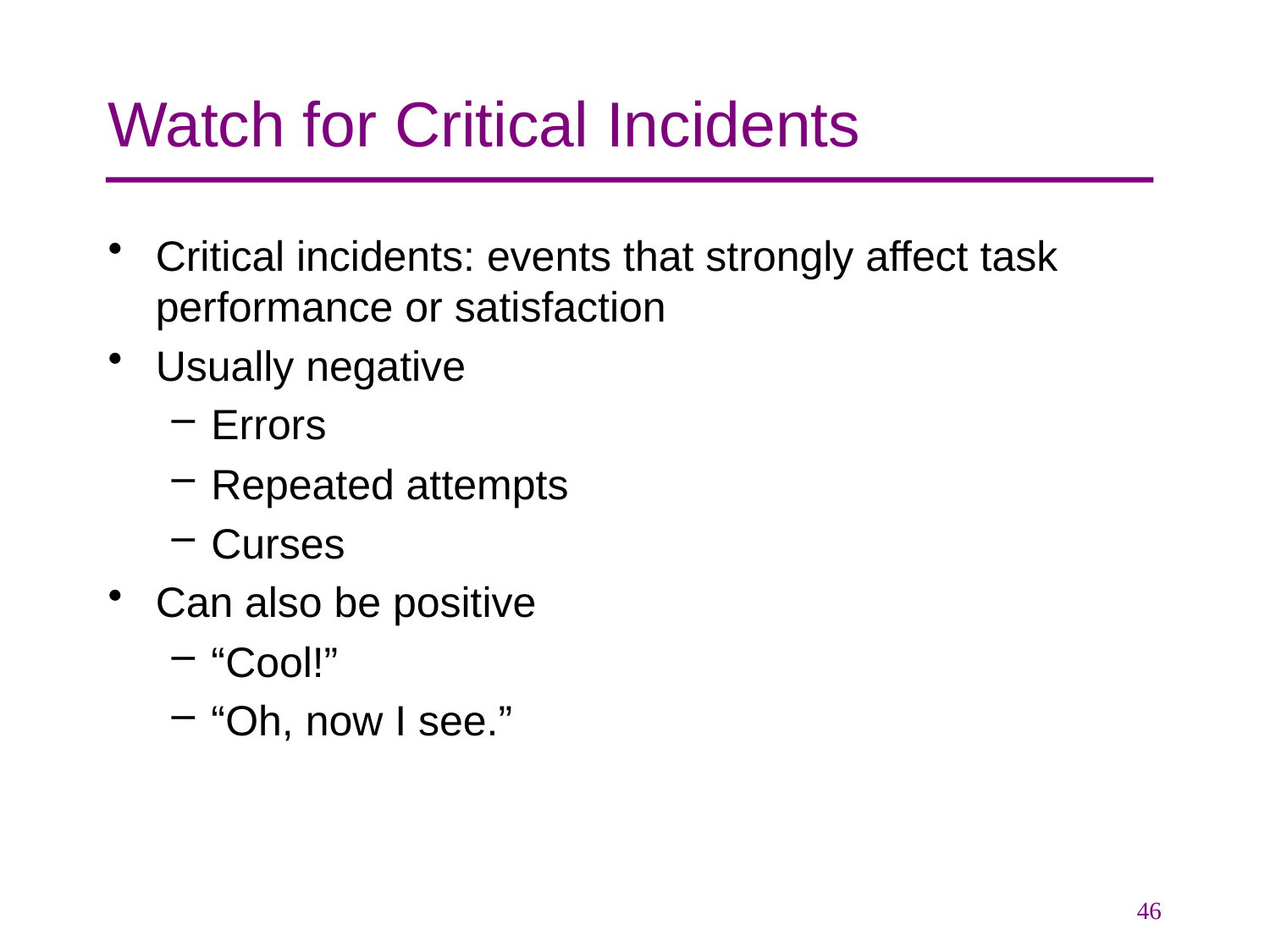

# Watch for Critical Incidents
Critical incidents: events that strongly affect task performance or satisfaction
Usually negative
Errors
Repeated attempts
Curses
Can also be positive
“Cool!”
“Oh, now I see.”
46